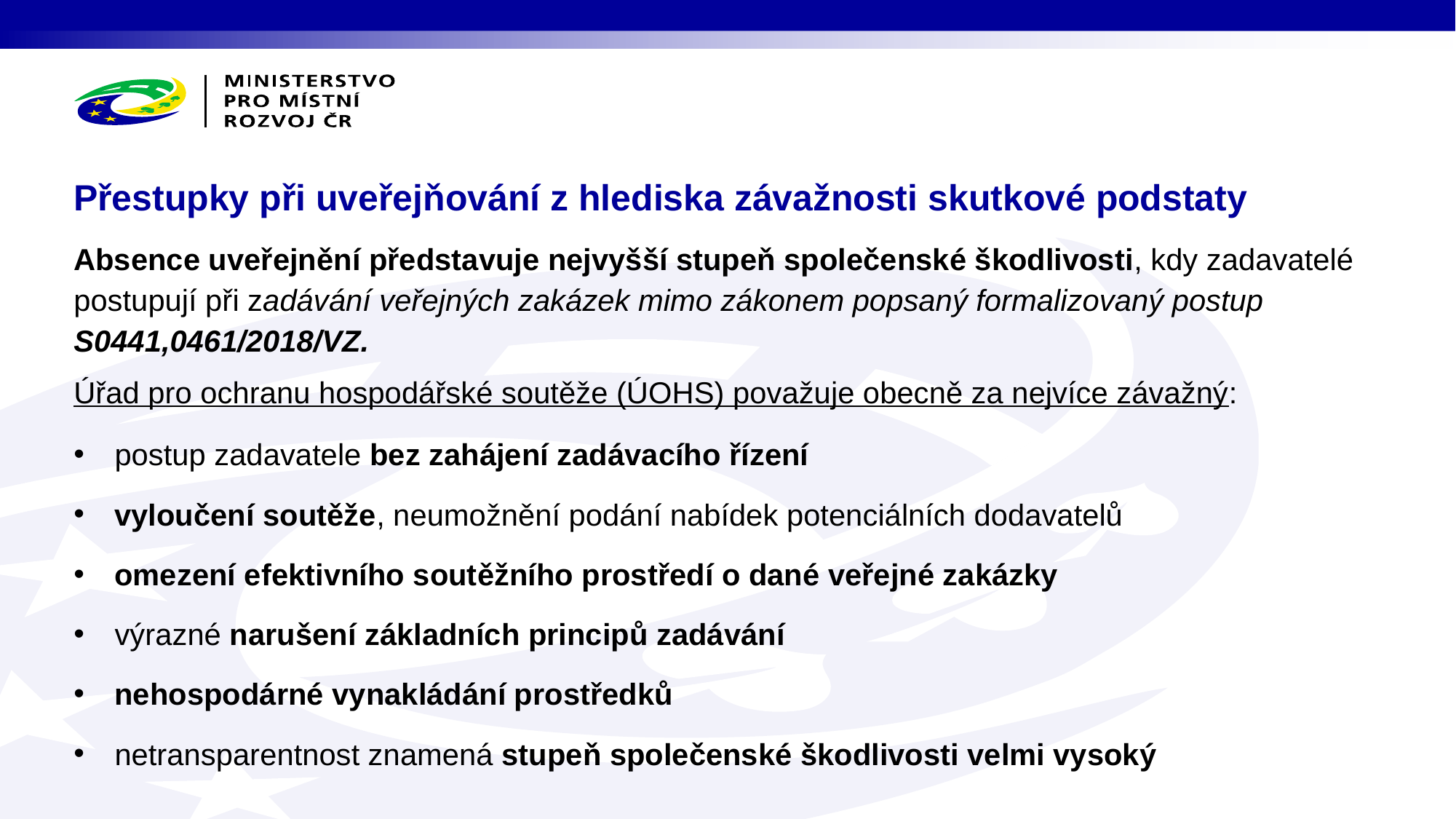

# Přestupky při uveřejňování z hlediska závažnosti skutkové podstaty
Absence uveřejnění představuje nejvyšší stupeň společenské škodlivosti, kdy zadavatelé postupují při zadávání veřejných zakázek mimo zákonem popsaný formalizovaný postup S0441,0461/2018/VZ.
Úřad pro ochranu hospodářské soutěže (ÚOHS) považuje obecně za nejvíce závažný:
postup zadavatele bez zahájení zadávacího řízení
vyloučení soutěže, neumožnění podání nabídek potenciálních dodavatelů
omezení efektivního soutěžního prostředí o dané veřejné zakázky
výrazné narušení základních principů zadávání
nehospodárné vynakládání prostředků
netransparentnost znamená stupeň společenské škodlivosti velmi vysoký